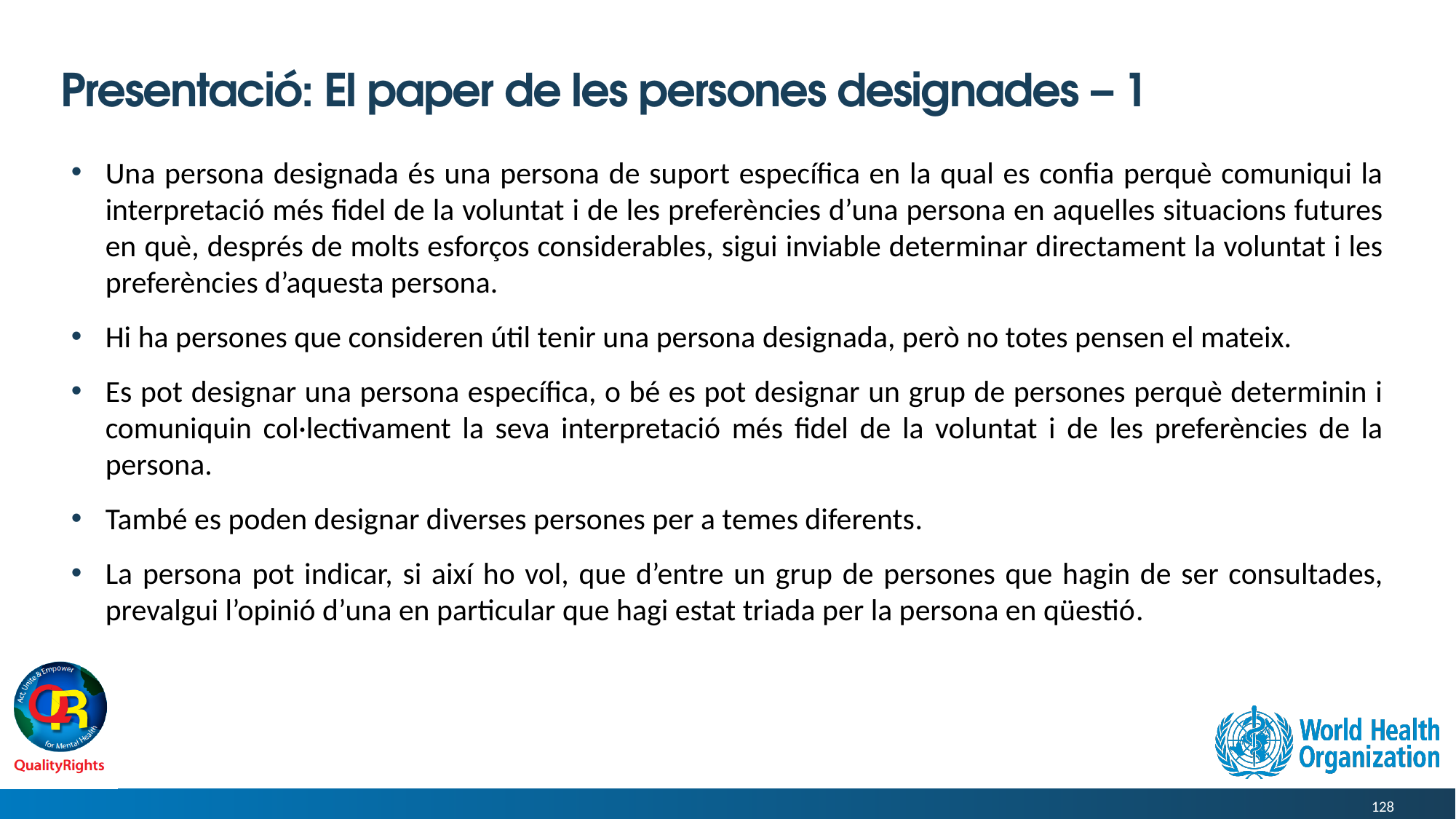

# Presentació: El paper de les persones designades – 1
Una persona designada és una persona de suport específica en la qual es confia perquè comuniqui la interpretació més fidel de la voluntat i de les preferències d’una persona en aquelles situacions futures en què, després de molts esforços considerables, sigui inviable determinar directament la voluntat i les preferències d’aquesta persona.
Hi ha persones que consideren útil tenir una persona designada, però no totes pensen el mateix.
Es pot designar una persona específica, o bé es pot designar un grup de persones perquè determinin i comuniquin col·lectivament la seva interpretació més fidel de la voluntat i de les preferències de la persona.
També es poden designar diverses persones per a temes diferents.
La persona pot indicar, si així ho vol, que d’entre un grup de persones que hagin de ser consultades, prevalgui l’opinió d’una en particular que hagi estat triada per la persona en qüestió.